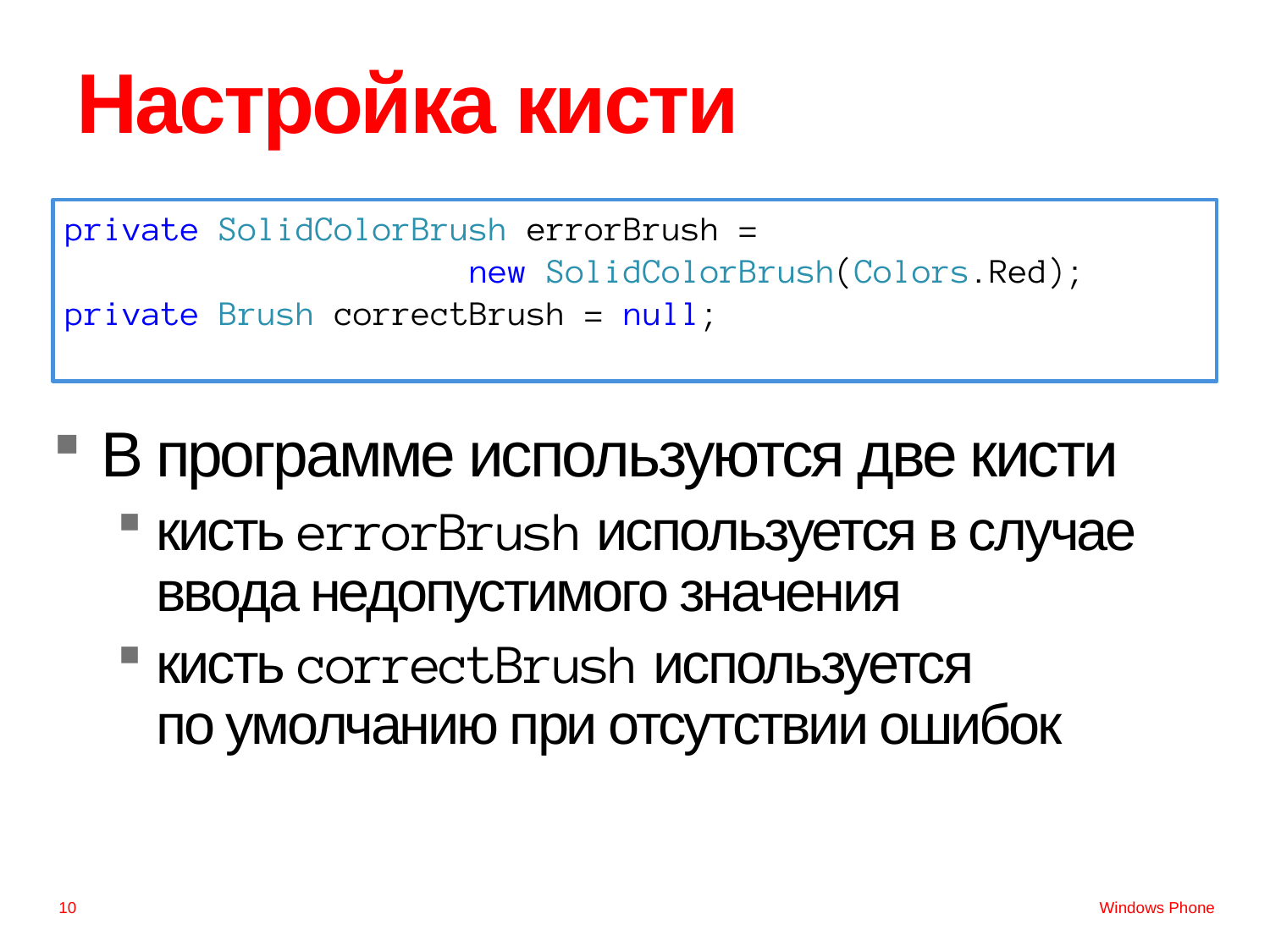

# Настройка кисти
private SolidColorBrush errorBrush =
                     new SolidColorBrush(Colors.Red);
private Brush correctBrush = null;
В программе используются две кисти
кисть errorBrush используется в случае ввода недопустимого значения
кисть correctBrush используется
по умолчанию при отсутствии ошибок
10